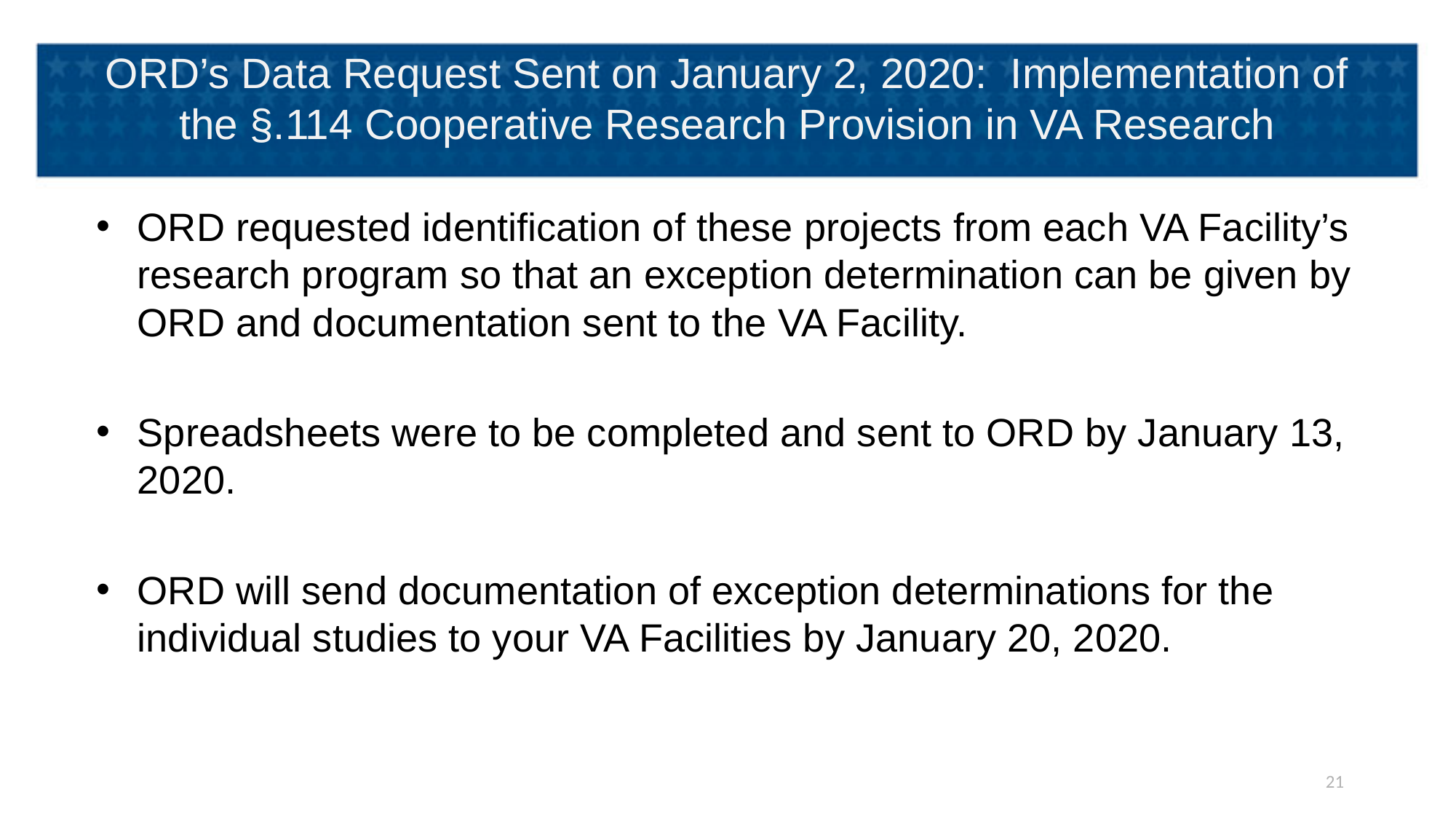

# ORD’s Data Request Sent on January 2, 2020:  Implementation of the §.114 Cooperative Research Provision in VA Research
ORD requested identification of these projects from each VA Facility’s research program so that an exception determination can be given by ORD and documentation sent to the VA Facility.

Spreadsheets were to be completed and sent to ORD by January 13, 2020.

ORD will send documentation of exception determinations for the individual studies to your VA Facilities by January 20, 2020.

21